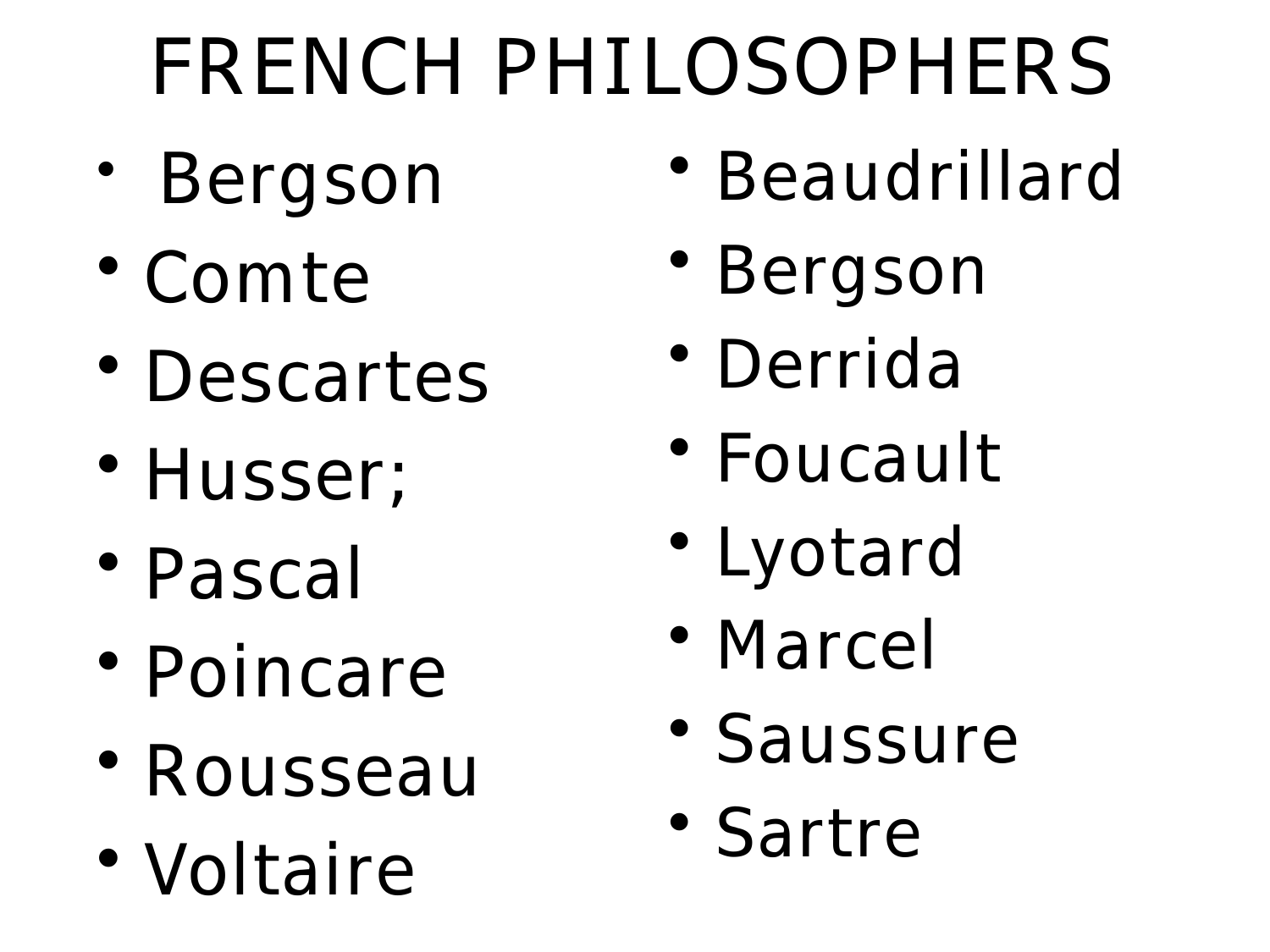

# FRENCH PHILOSOPHERS
 Bergson
Comte
Descartes
Husser;
Pascal
Poincare
Rousseau
Voltaire

Beaudrillard
Bergson
Derrida
Foucault
Lyotard
Marcel
Saussure
Sartre